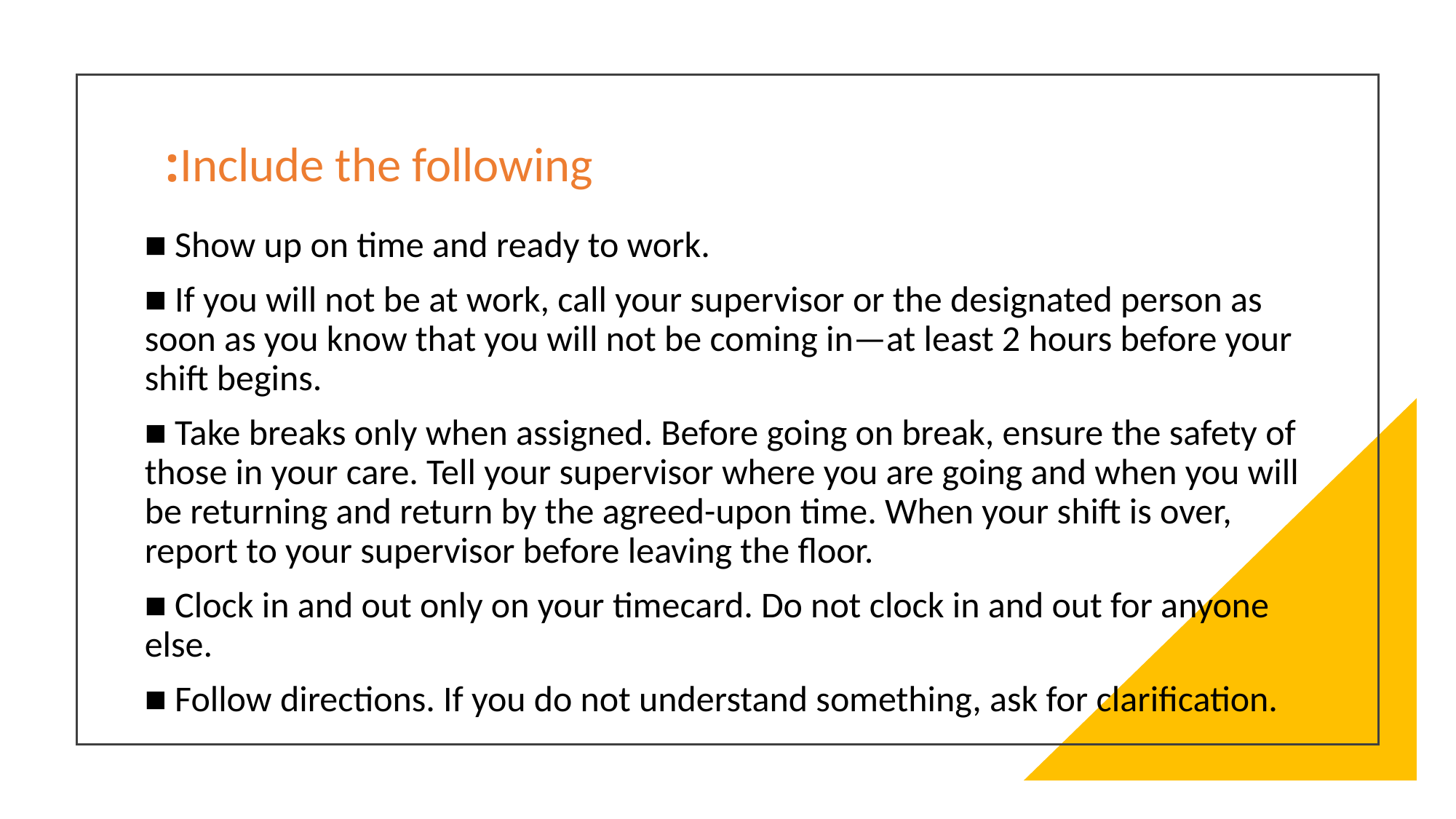

# Include the following:
■ Show up on time and ready to work.
■ If you will not be at work, call your supervisor or the designated person as soon as you know that you will not be coming in—at least 2 hours before your shift begins.
■ Take breaks only when assigned. Before going on break, ensure the safety of those in your care. Tell your supervisor where you are going and when you will be returning and return by the agreed-upon time. When your shift is over, report to your supervisor before leaving the floor.
■ Clock in and out only on your timecard. Do not clock in and out for anyone else.
■ Follow directions. If you do not understand something, ask for clarification.